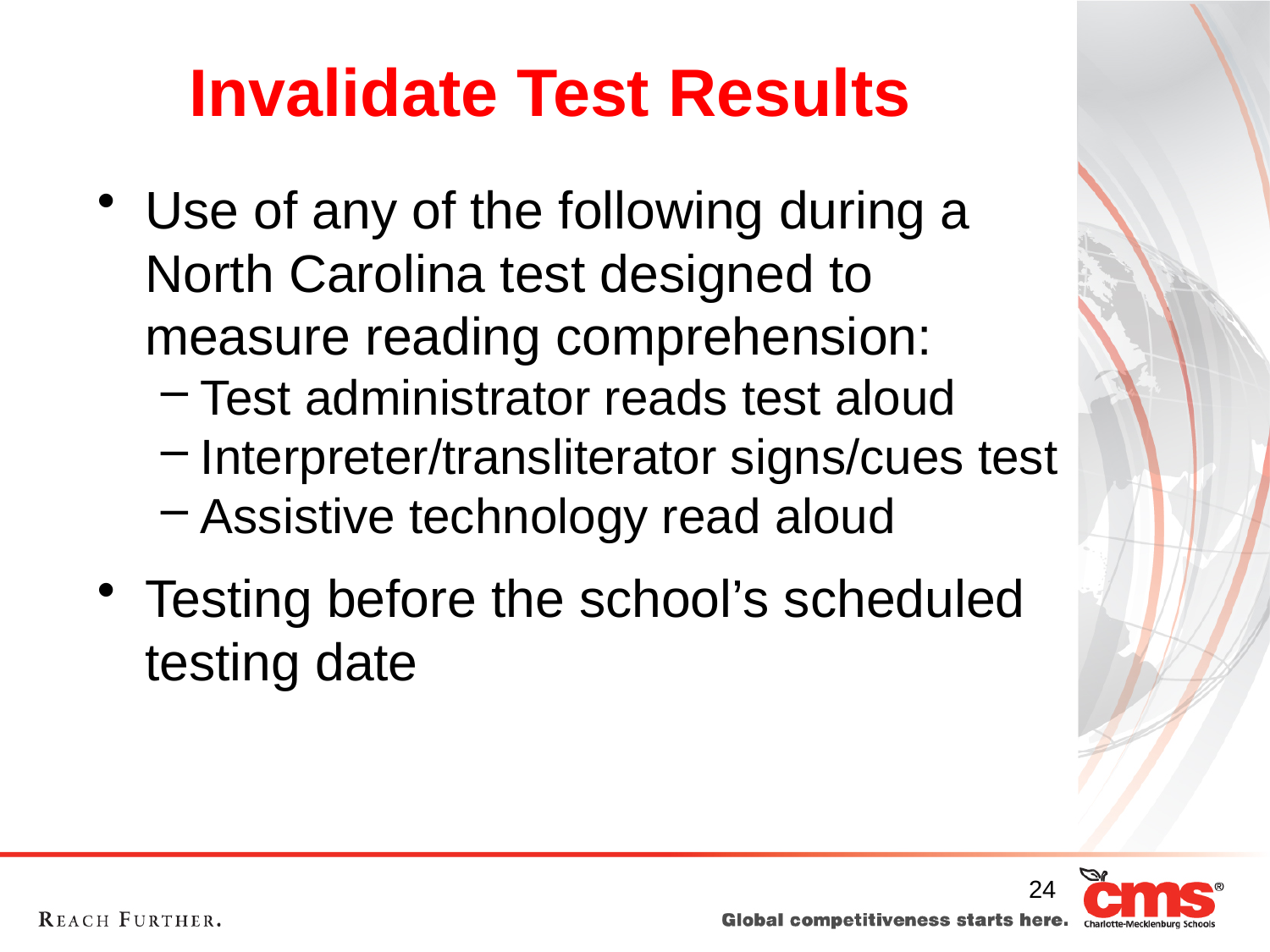

# Invalidate Test Results
Use of any of the following during a North Carolina test designed to measure reading comprehension:
Test administrator reads test aloud
Interpreter/transliterator signs/cues test
Assistive technology read aloud
Testing before the school’s scheduled testing date
24